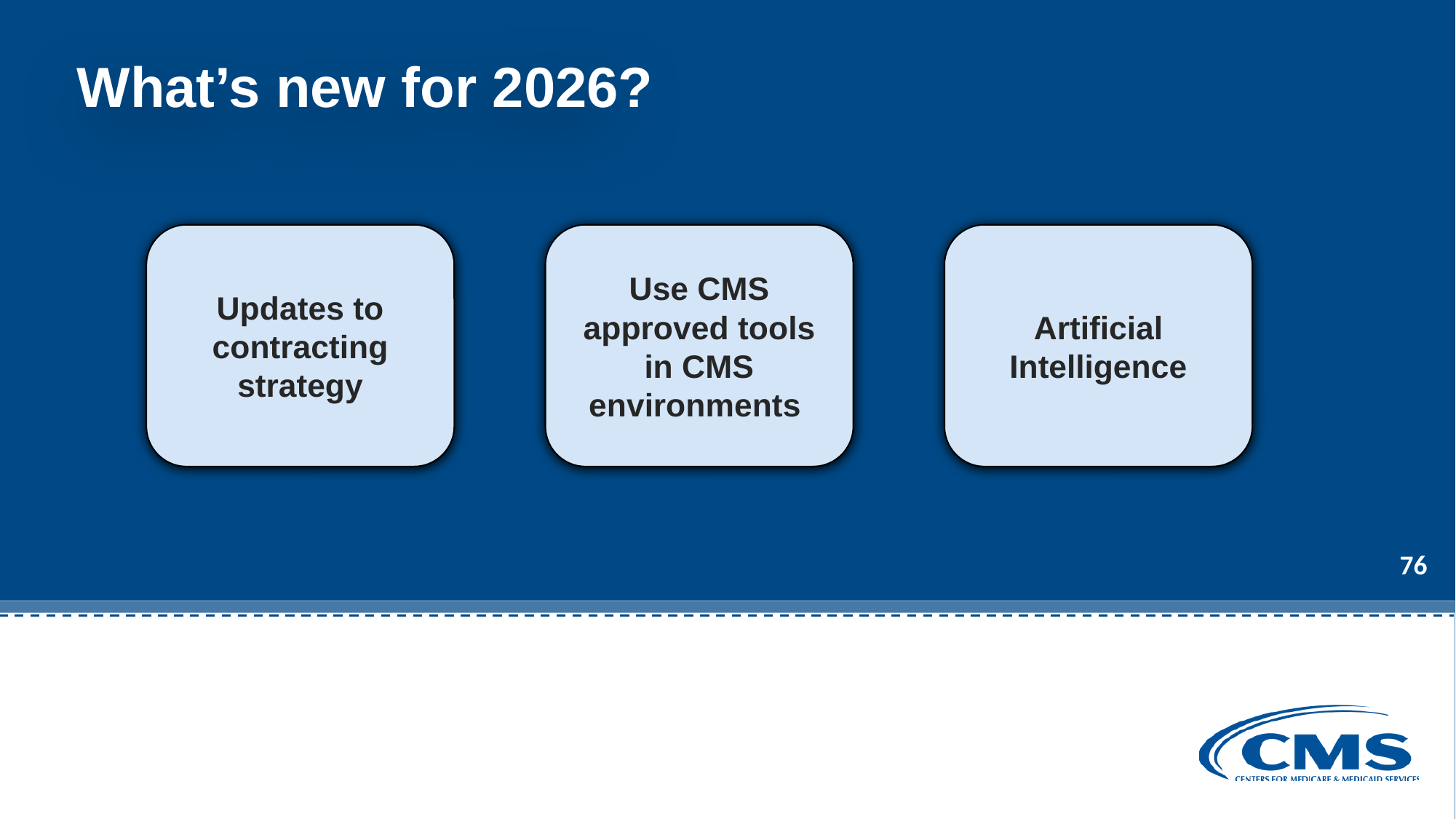

# What’s new for 2026?
Updates to contracting strategy
Use CMS approved tools in CMS environments
Artificial Intelligence
76